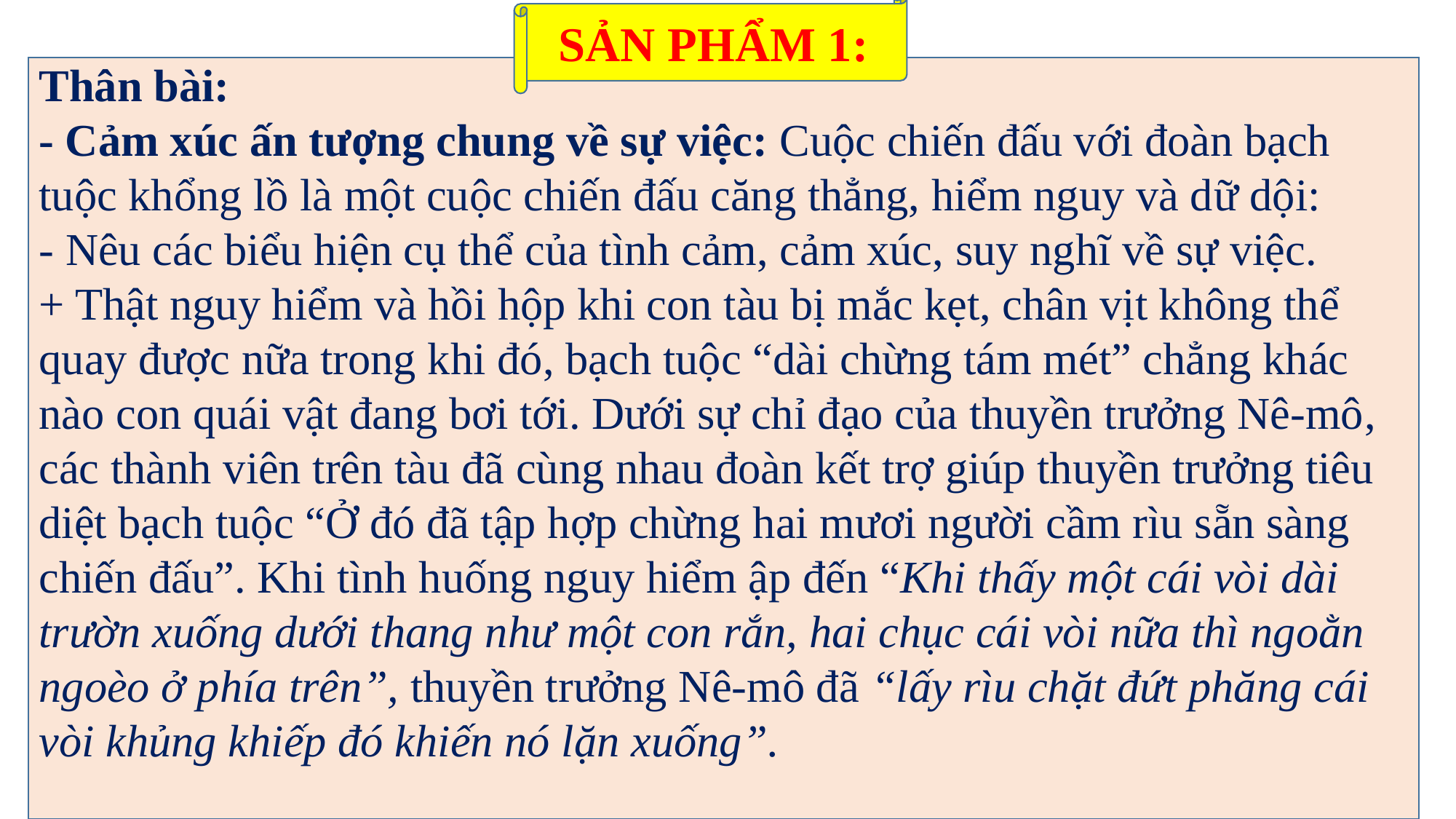

SẢN PHẨM 1:
Thân bài:
- Cảm xúc ấn tượng chung về sự việc: Cuộc chiến đấu với đoàn bạch tuộc khổng lồ là một cuộc chiến đấu căng thẳng, hiểm nguy và dữ dội:
- Nêu các biểu hiện cụ thể của tình cảm, cảm xúc, suy nghĩ về sự việc.
+ Thật nguy hiểm và hồi hộp khi con tàu bị mắc kẹt, chân vịt không thể quay được nữa trong khi đó, bạch tuộc “dài chừng tám mét” chẳng khác nào con quái vật đang bơi tới. Dưới sự chỉ đạo của thuyền trưởng Nê-mô, các thành viên trên tàu đã cùng nhau đoàn kết trợ giúp thuyền trưởng tiêu diệt bạch tuộc “Ở đó đã tập hợp chừng hai mươi người cầm rìu sẵn sàng chiến đấu”. Khi tình huống nguy hiểm ập đến “Khi thấy một cái vòi dài trườn xuống dưới thang như một con rắn, hai chục cái vòi nữa thì ngoằn ngoèo ở phía trên”, thuyền trưởng Nê-mô đã “lấy rìu chặt đứt phăng cái vòi khủng khiếp đó khiến nó lặn xuống”.